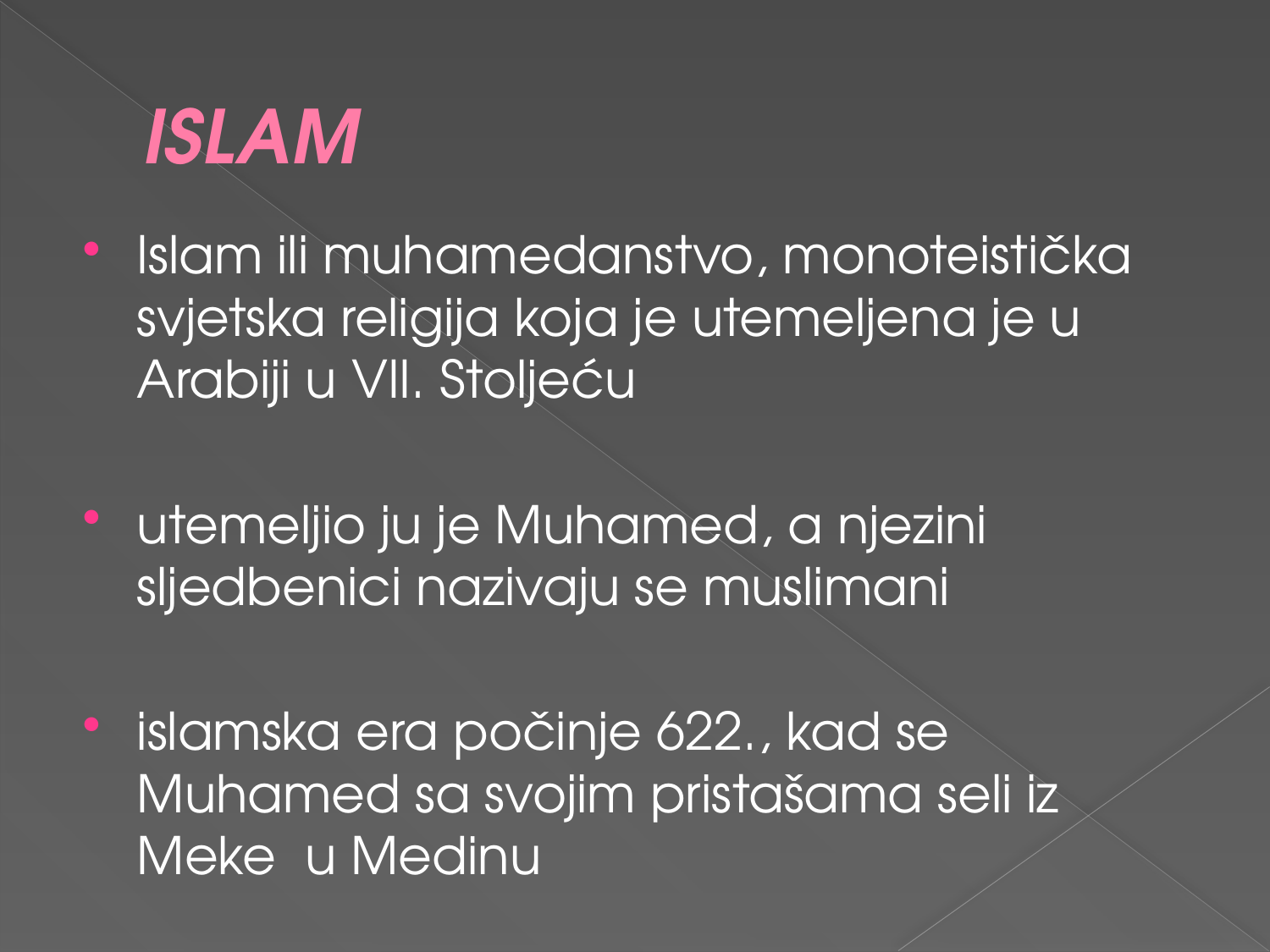

# ISLAM
Islam ili muhamedanstvo, monoteistička svjetska religija koja je utemeljena je u Arabiji u VII. Stoljeću

utemeljio ju je Muhamed, a njezini sljedbenici nazivaju se muslimani

islamska era počinje 622., kad se Muhamed sa svojim pristašama seli iz Meke  u Medinu